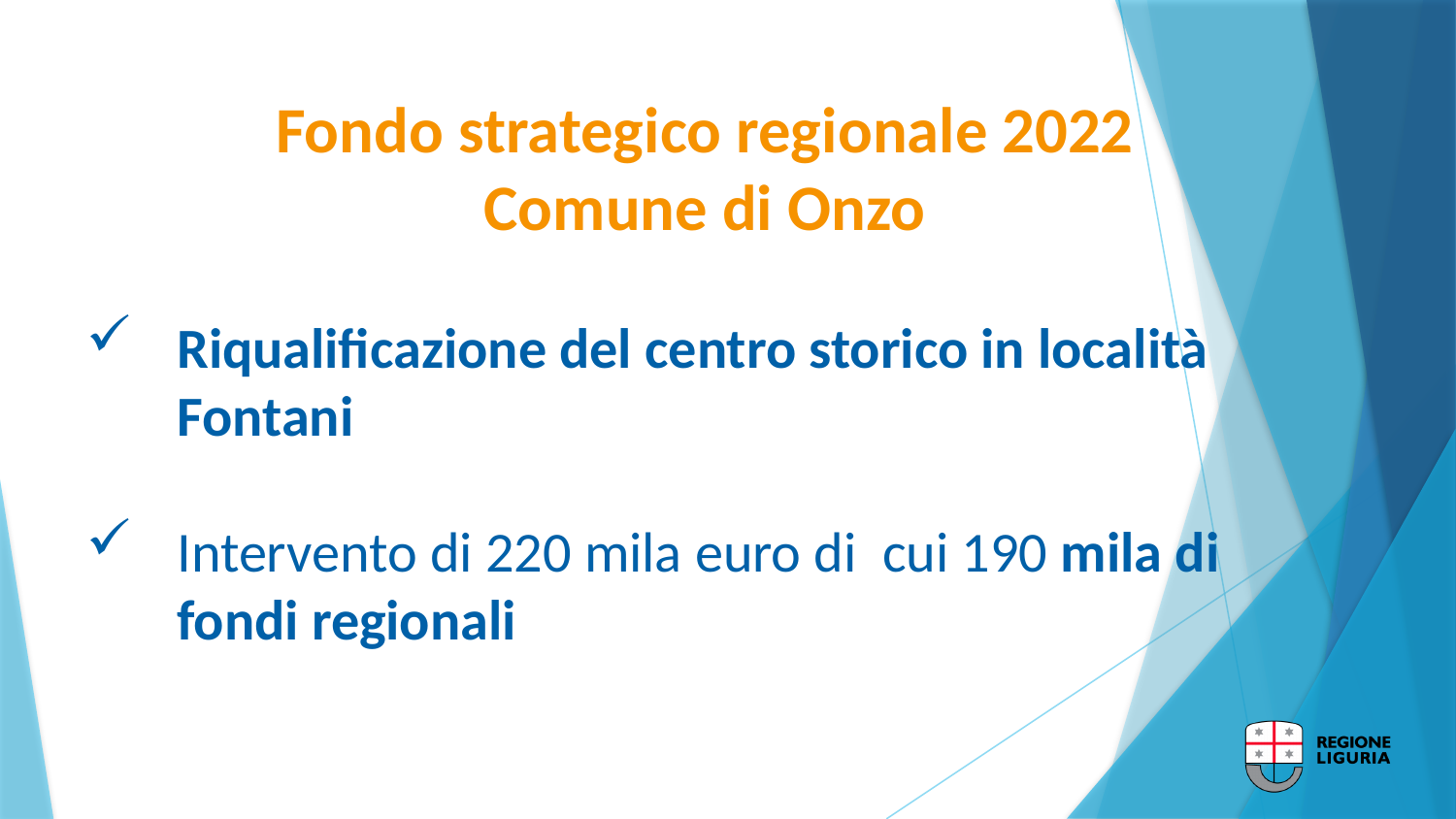

Fondo strategico regionale 2022
Comune di Onzo

Riqualificazione del centro storico in località Fontani

Intervento di 220 mila euro di  cui 190 mila di fondi regionali